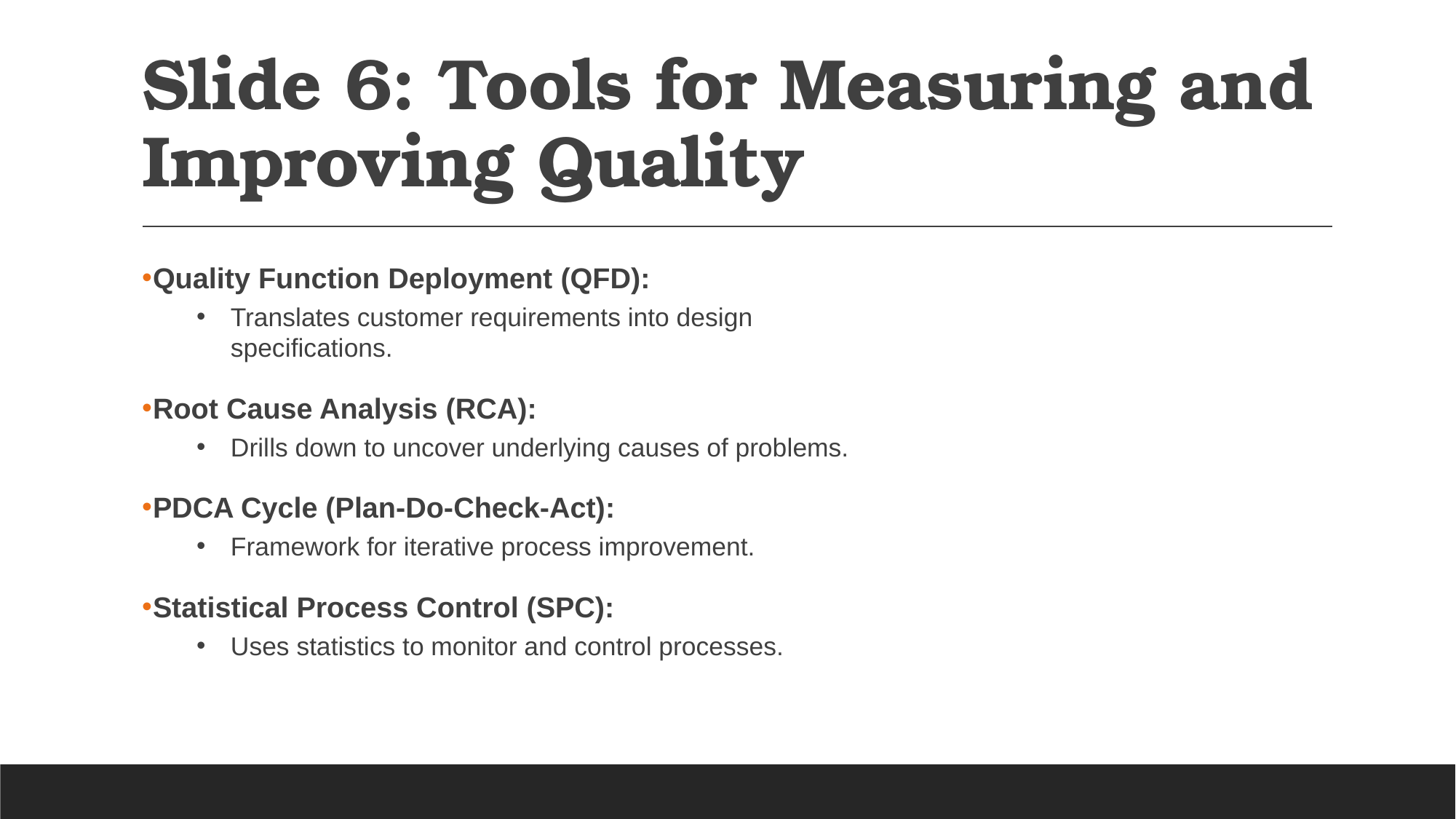

# Slide 6: Tools for Measuring and Improving Quality
Quality Function Deployment (QFD):
Translates customer requirements into design specifications.
Root Cause Analysis (RCA):
Drills down to uncover underlying causes of problems.
PDCA Cycle (Plan-Do-Check-Act):
Framework for iterative process improvement.
Statistical Process Control (SPC):
Uses statistics to monitor and control processes.